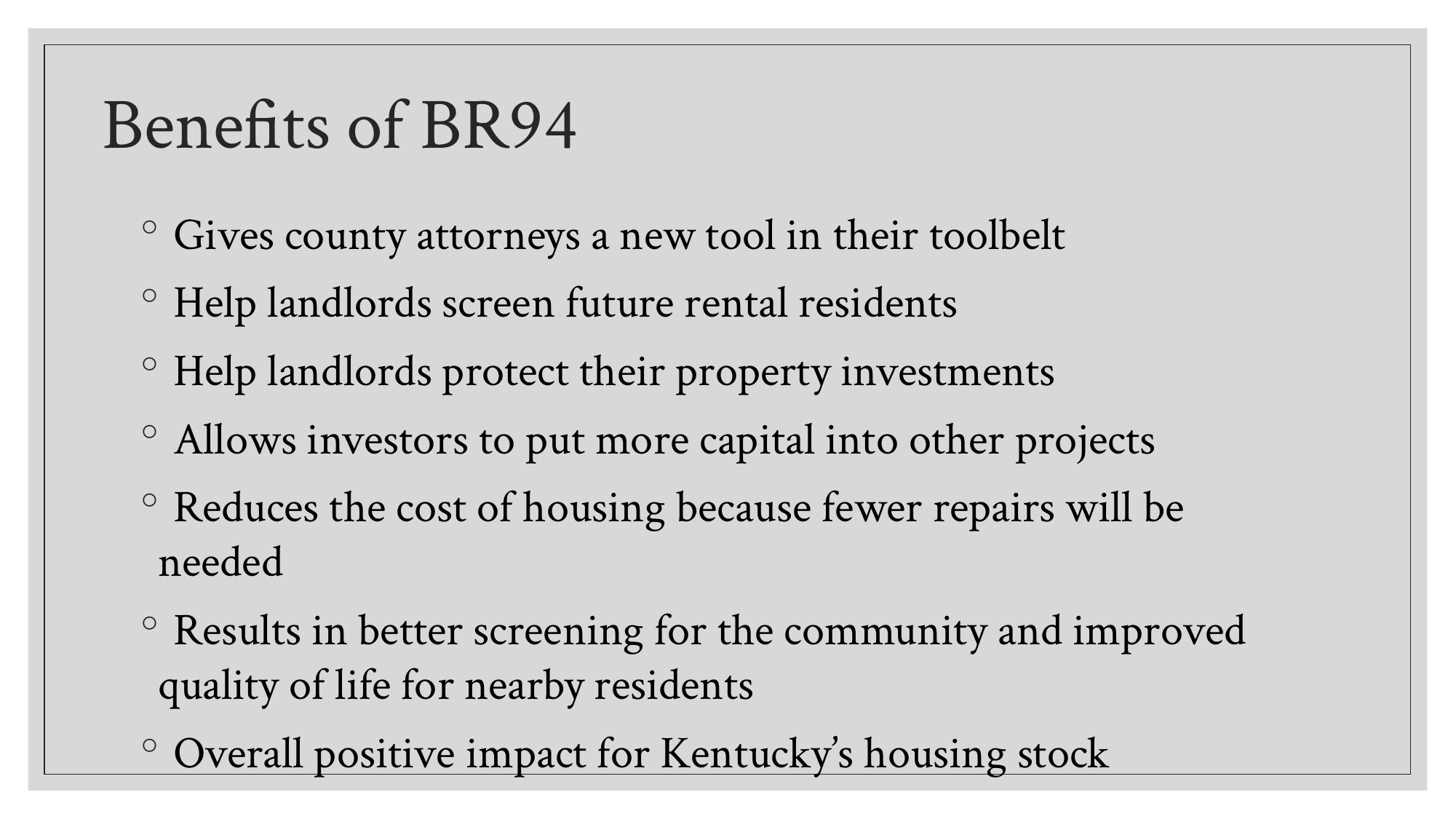

# Benefits of BR94
 Gives county attorneys a new tool in their toolbelt
 Help landlords screen future rental residents
 Help landlords protect their property investments
 Allows investors to put more capital into other projects
 Reduces the cost of housing because fewer repairs will be needed
 Results in better screening for the community and improved quality of life for nearby residents
 Overall positive impact for Kentucky’s housing stock